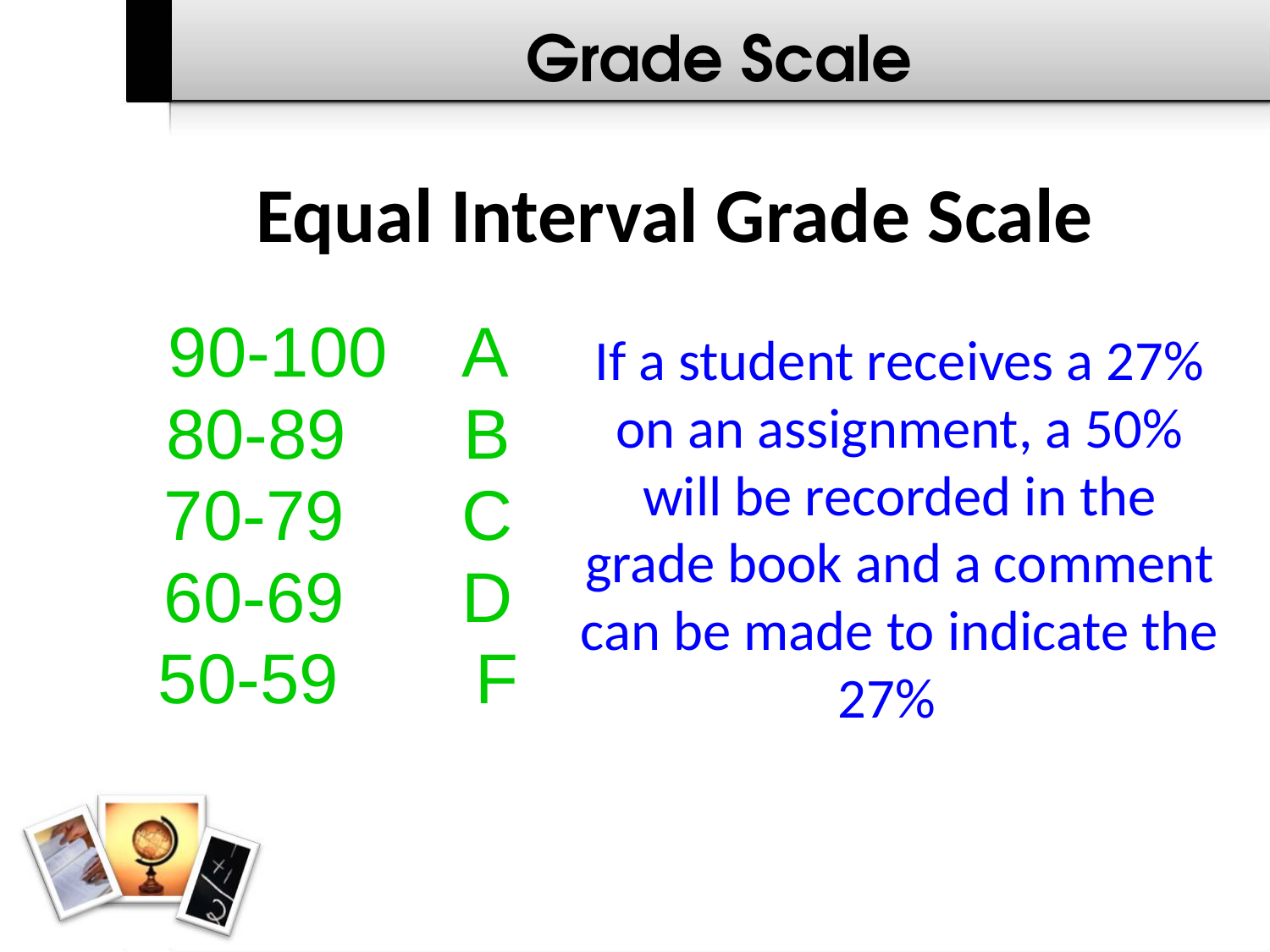

# Grade Scale
Equal Interval Grade Scale

90-100    A
80-89      B
70-79      C
60-69      D
50-59       F
​If a student receives a 27% on an assignment, a 50% will be recorded in the grade book and a comment can be made to indicate the 27%  ​